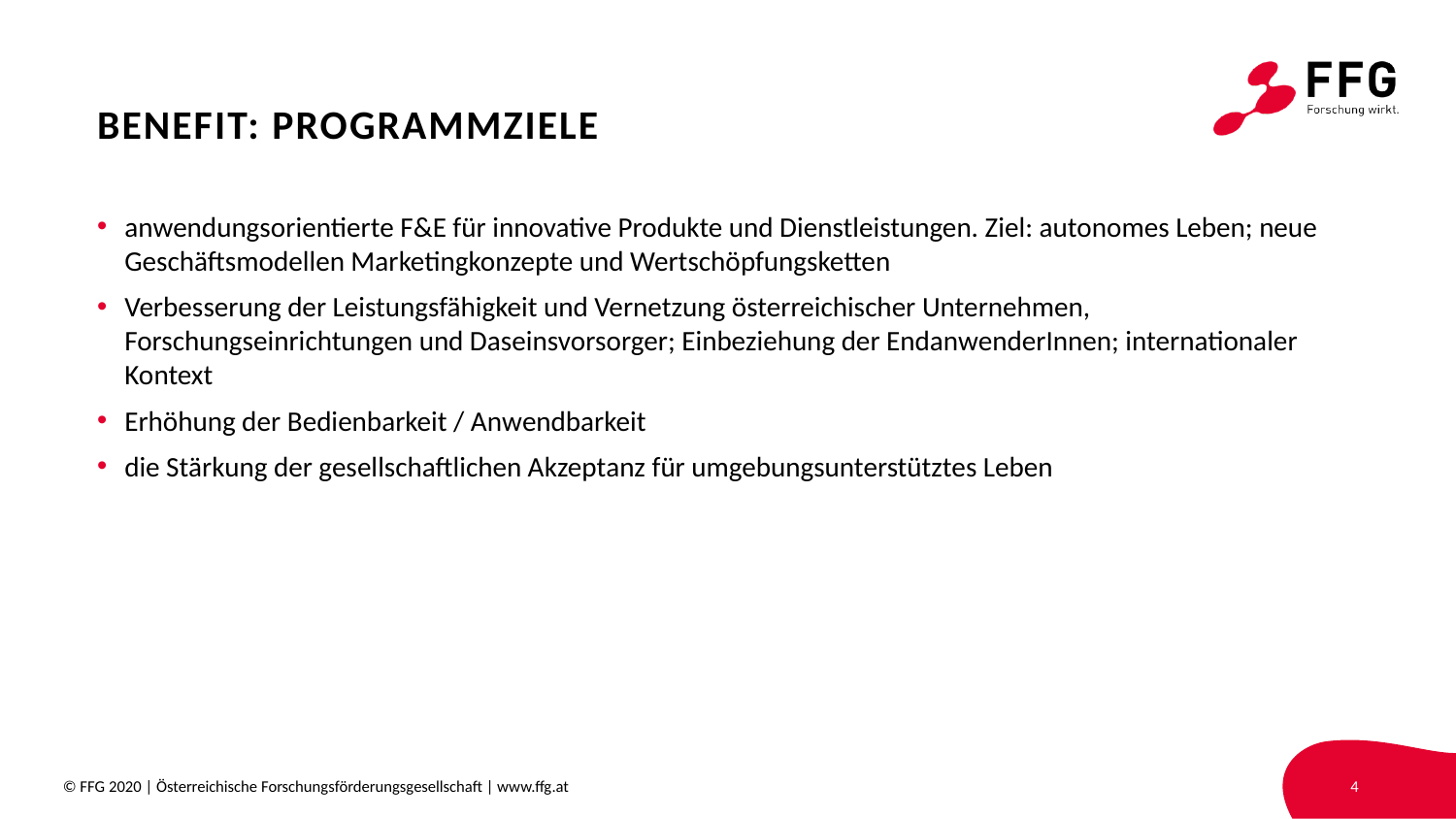

# benefit: Programmziele
anwendungsorientierte F&E für innovative Produkte und Dienstleistungen. Ziel: autonomes Leben; neue Geschäftsmodellen Marketingkonzepte und Wertschöpfungsketten
Verbesserung der Leistungsfähigkeit und Vernetzung österreichischer Unternehmen, Forschungseinrichtungen und Daseinsvorsorger; Einbeziehung der EndanwenderInnen; internationaler Kontext
Erhöhung der Bedienbarkeit / Anwendbarkeit
die Stärkung der gesellschaftlichen Akzeptanz für umgebungsunterstütztes Leben
© FFG 2020 | Österreichische Forschungsförderungsgesellschaft | www.ffg.at
4